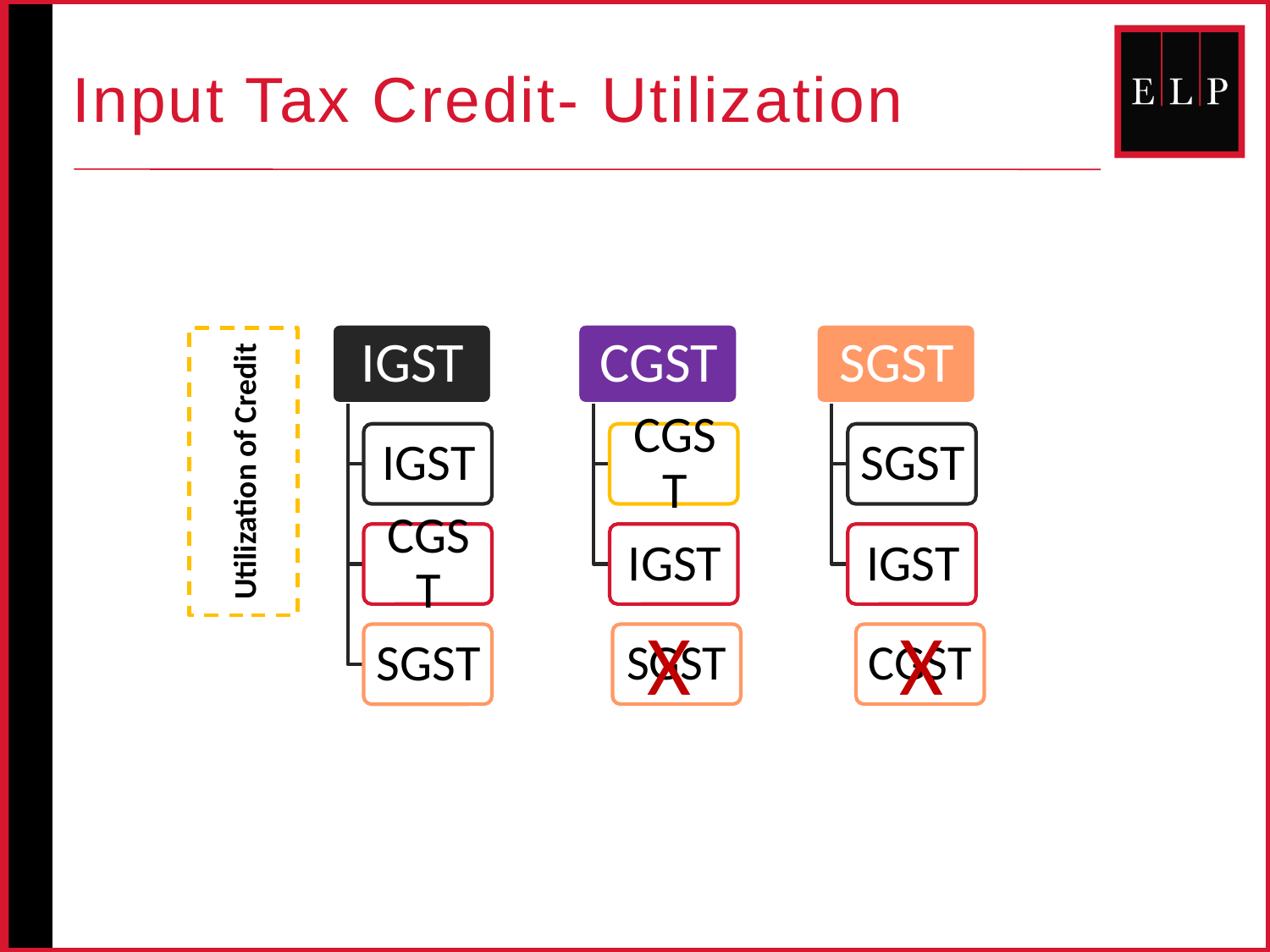

# Input Tax Credit- Utilization
IGST
IGST
CGST
SGST
CGST
CGST
IGST
SGST
SGST
IGST
Utilization of Credit
X
X

SGST

CGST